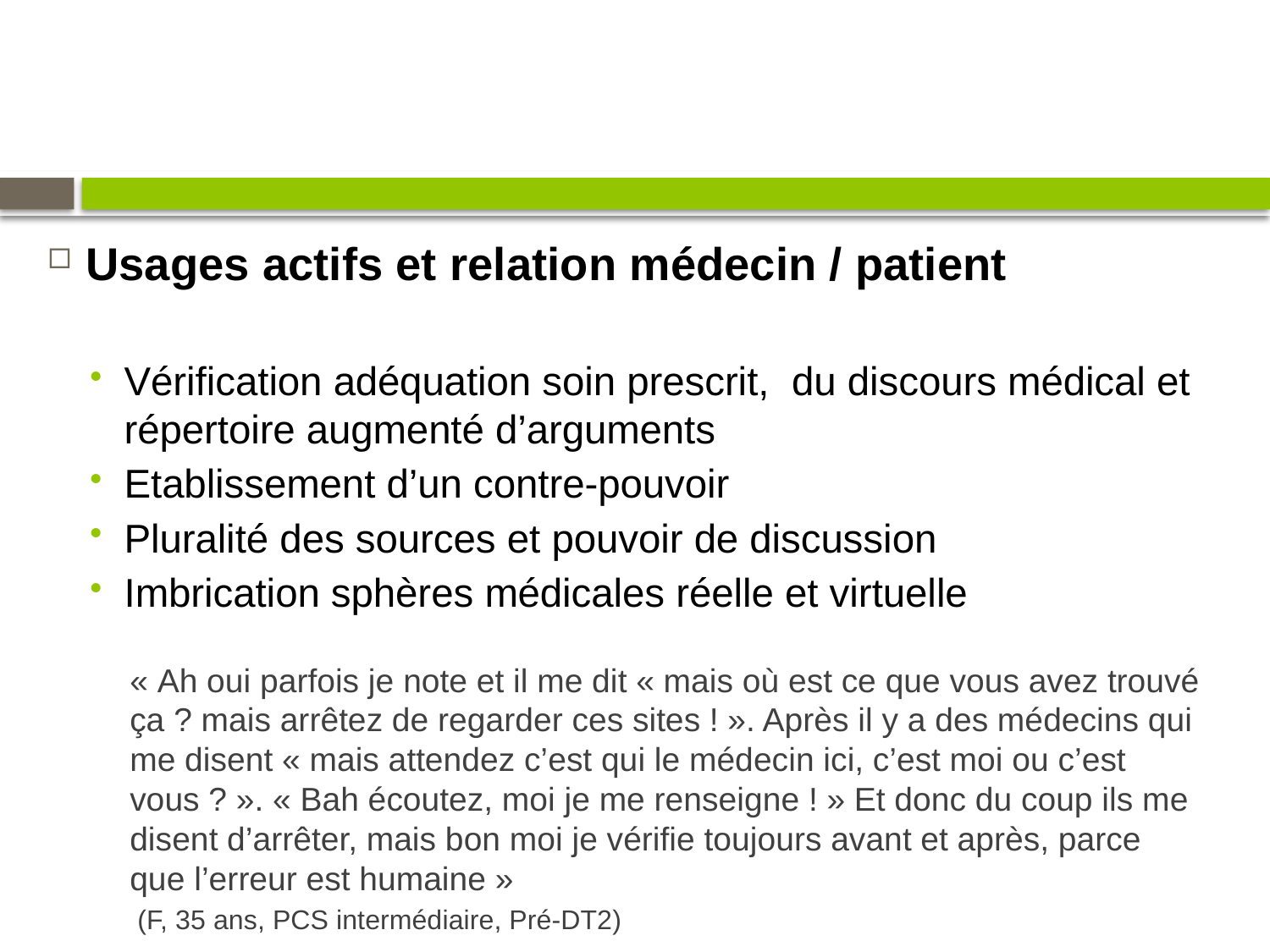

Usages actifs et relation médecin / patient

Vérification adéquation soin prescrit,  du discours médical et répertoire augmenté d’arguments
Etablissement d’un contre-pouvoir
Pluralité des sources et pouvoir de discussion
Imbrication sphères médicales réelle et virtuelle

« Ah oui parfois je note et il me dit « mais où est ce que vous avez trouvé ça ? mais arrêtez de regarder ces sites ! ». Après il y a des médecins qui me disent « mais attendez c’est qui le médecin ici, c’est moi ou c’est vous ? ». « Bah écoutez, moi je me renseigne ! » Et donc du coup ils me disent d’arrêter, mais bon moi je vérifie toujours avant et après, parce que l’erreur est humaine »
 (F, 35 ans, PCS intermédiaire, Pré-DT2)